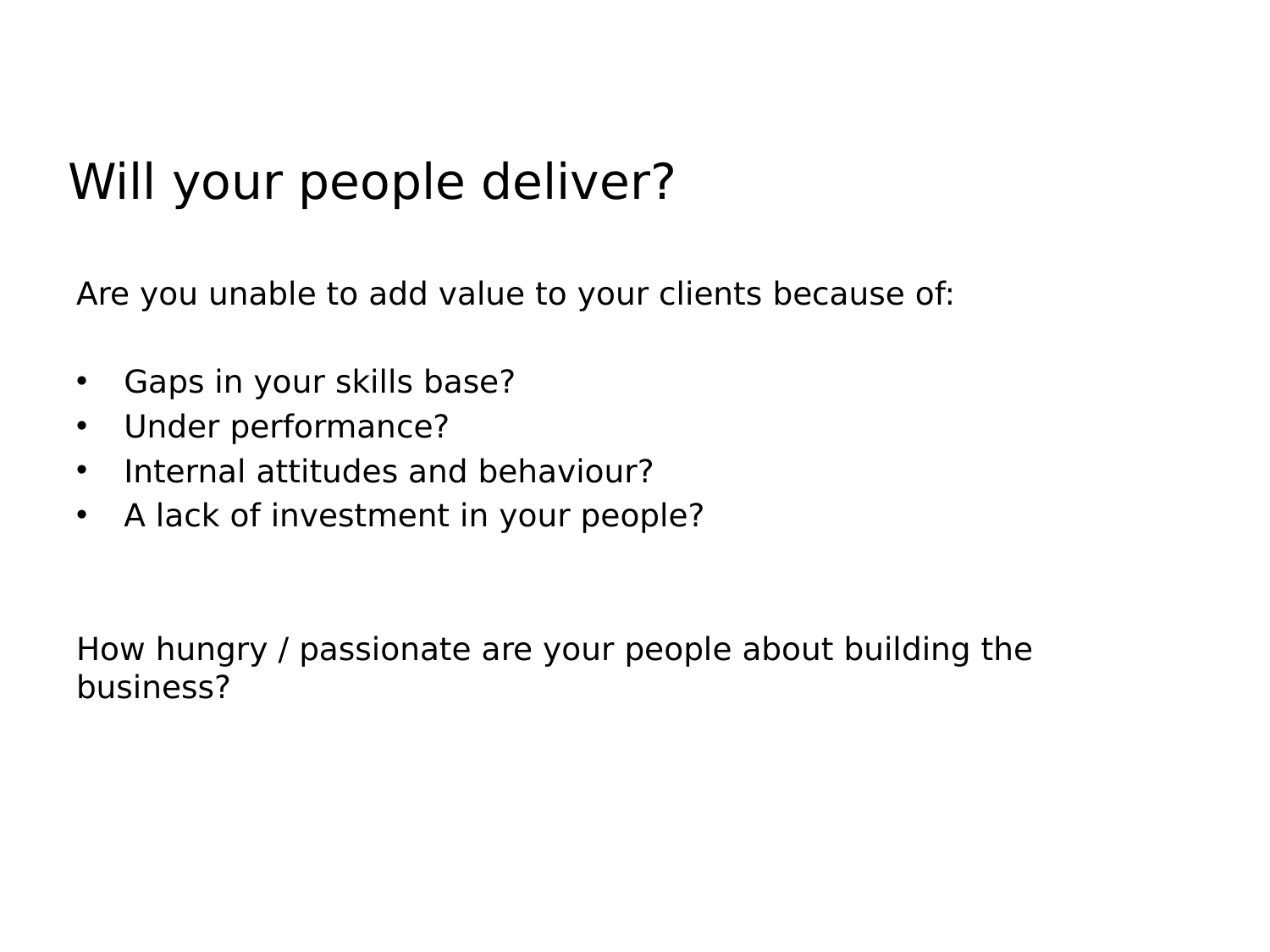

# Will your people deliver?

Are you unable to add value to your clients because of:

Gaps in your skills base?
Under performance?
Internal attitudes and behaviour?
A lack of investment in your people?

How hungry / passionate are your people about building the business?